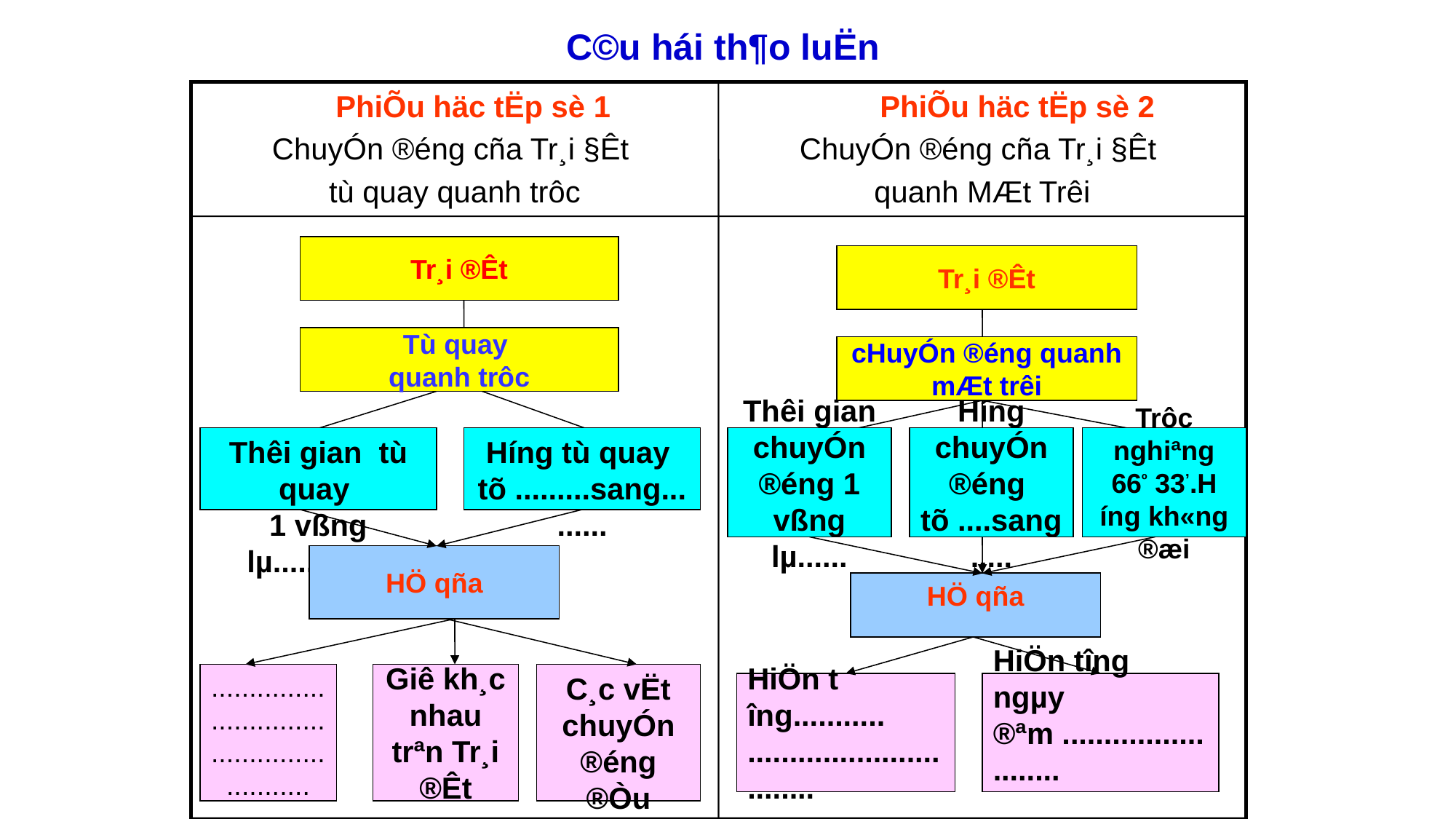

C©u hái th¶o luËn
                PhiÕu häc tËp sè 1
ChuyÓn ®éng cña Tr¸i §Êt
tù quay quanh trôc

                  PhiÕu häc tËp sè 2
ChuyÓn ®éng cña Tr¸i §Êt
quanh MÆt Trêi

Tr¸i ®Êt
Tr¸i ®Êt

Tù quay
quanh trôc
cHuyÓn ®éng quanh mÆt trêi

Thêi gian  tù quay
1 vßng lµ..............
H­íng tù quay
tõ .........sang.........

Thêi gian chuyÓn ®éng 1 vßng lµ......
H­íng chuyÓn ®éng
tõ ....sang.....
Trôc nghiªng 66º 33’.H­íng kh«ng ®æi

HÖ qña
HÖ qña

........................................................
Giê kh¸c nhau trªn Tr¸i ®Êt
C¸c vËt chuyÓn ®éng
®Òu bÞ...........
HiÖn t­îng...........
...............................
HiÖn t­îng ngµy ®ªm .........................